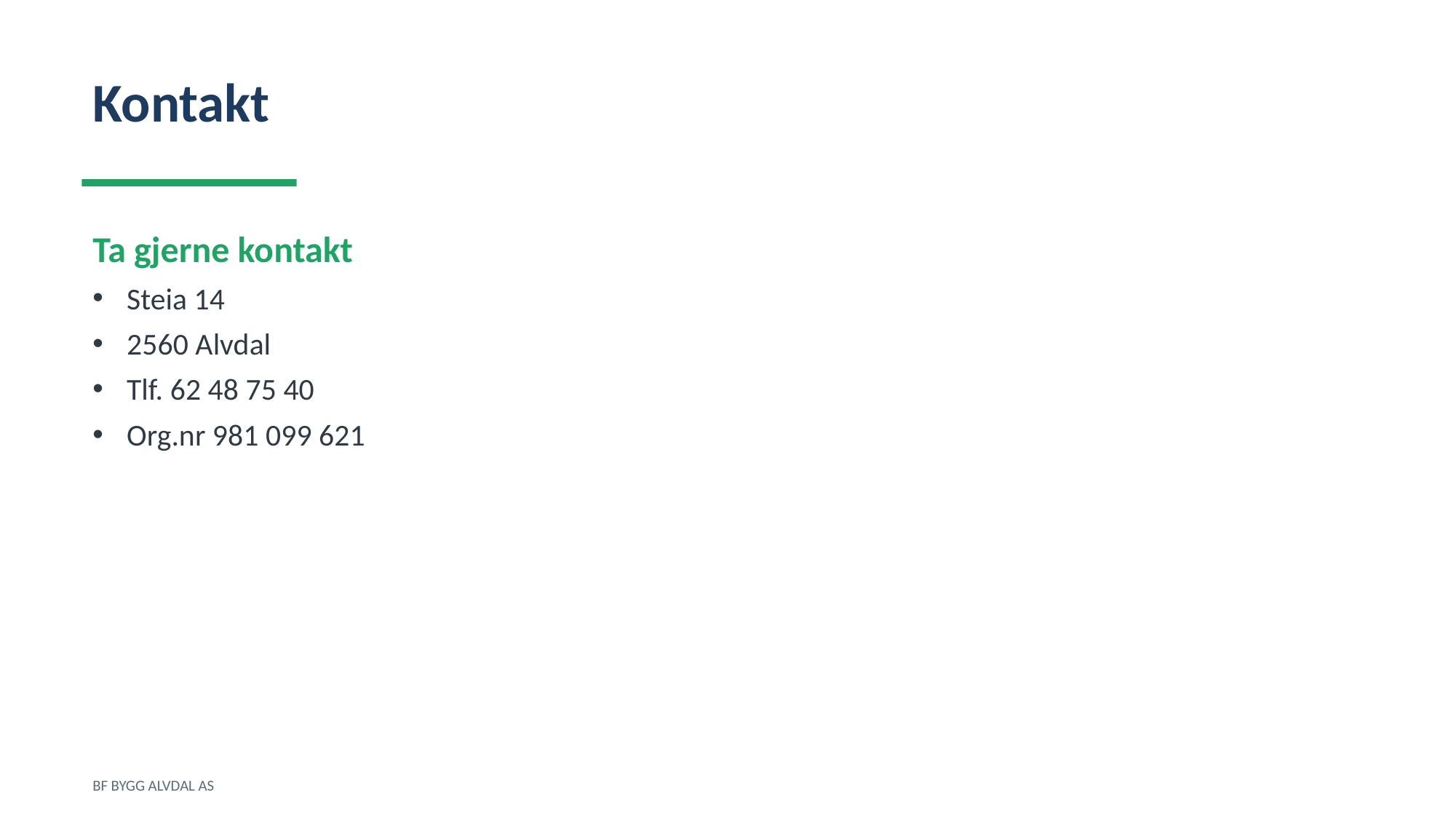

Kontakt

Ta gjerne kontakt
Steia 14
2560 Alvdal
Tlf. 62 48 75 40
Org.nr 981 099 621
BF BYGG ALVDAL AS